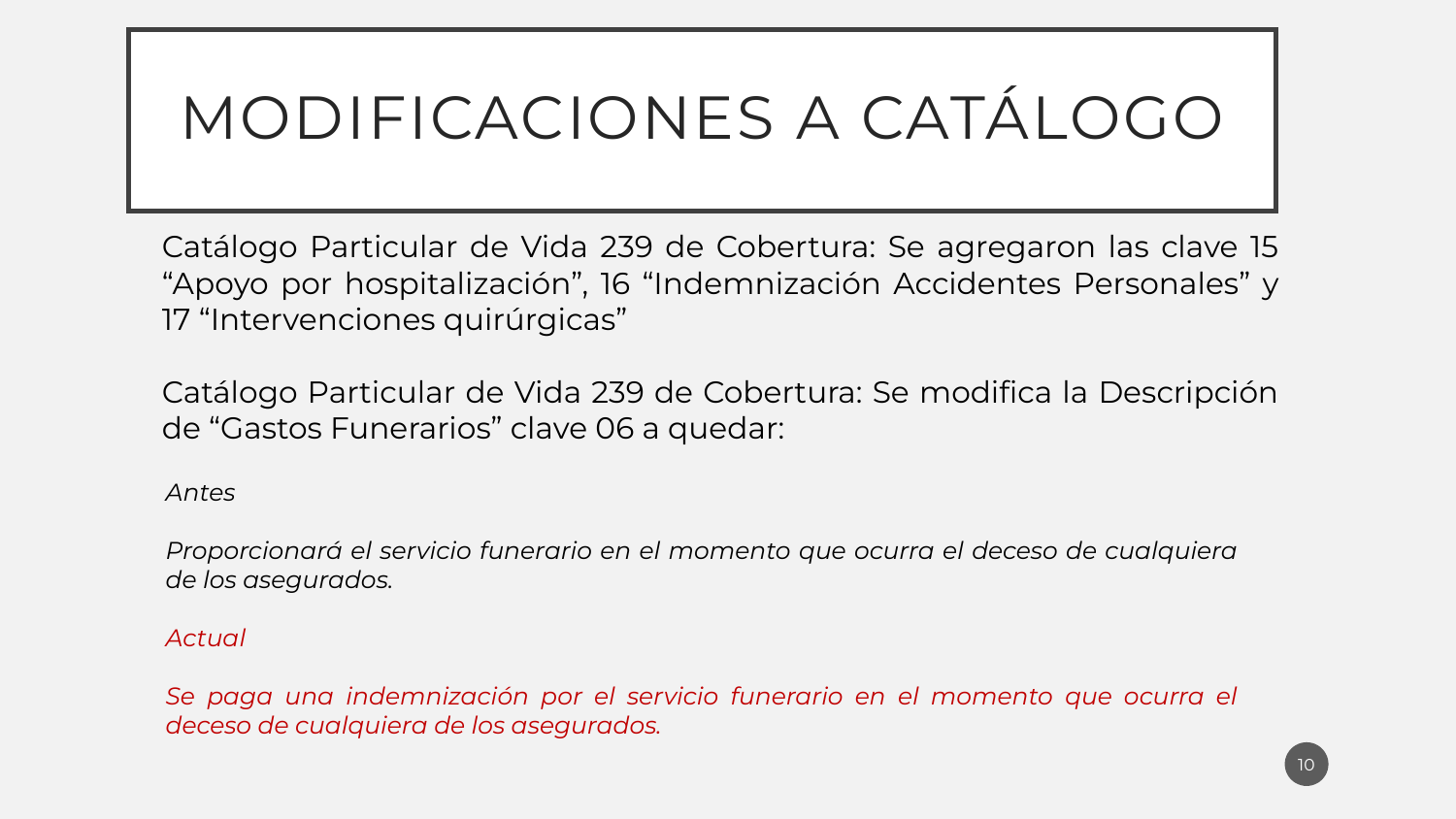

# Modificaciones a catálogo
Catálogo Particular de Vida 239 de Cobertura: Se agregaron las clave 15 “Apoyo por hospitalización”, 16 “Indemnización Accidentes Personales” y 17 “Intervenciones quirúrgicas”

Catálogo Particular de Vida 239 de Cobertura: Se modifica la Descripción de “Gastos Funerarios” clave 06 a quedar:
Antes

Proporcionará el servicio funerario en el momento que ocurra el deceso de cualquiera de los asegurados.

Actual

Se paga una indemnización por el servicio funerario en el momento que ocurra el deceso de cualquiera de los asegurados.
10